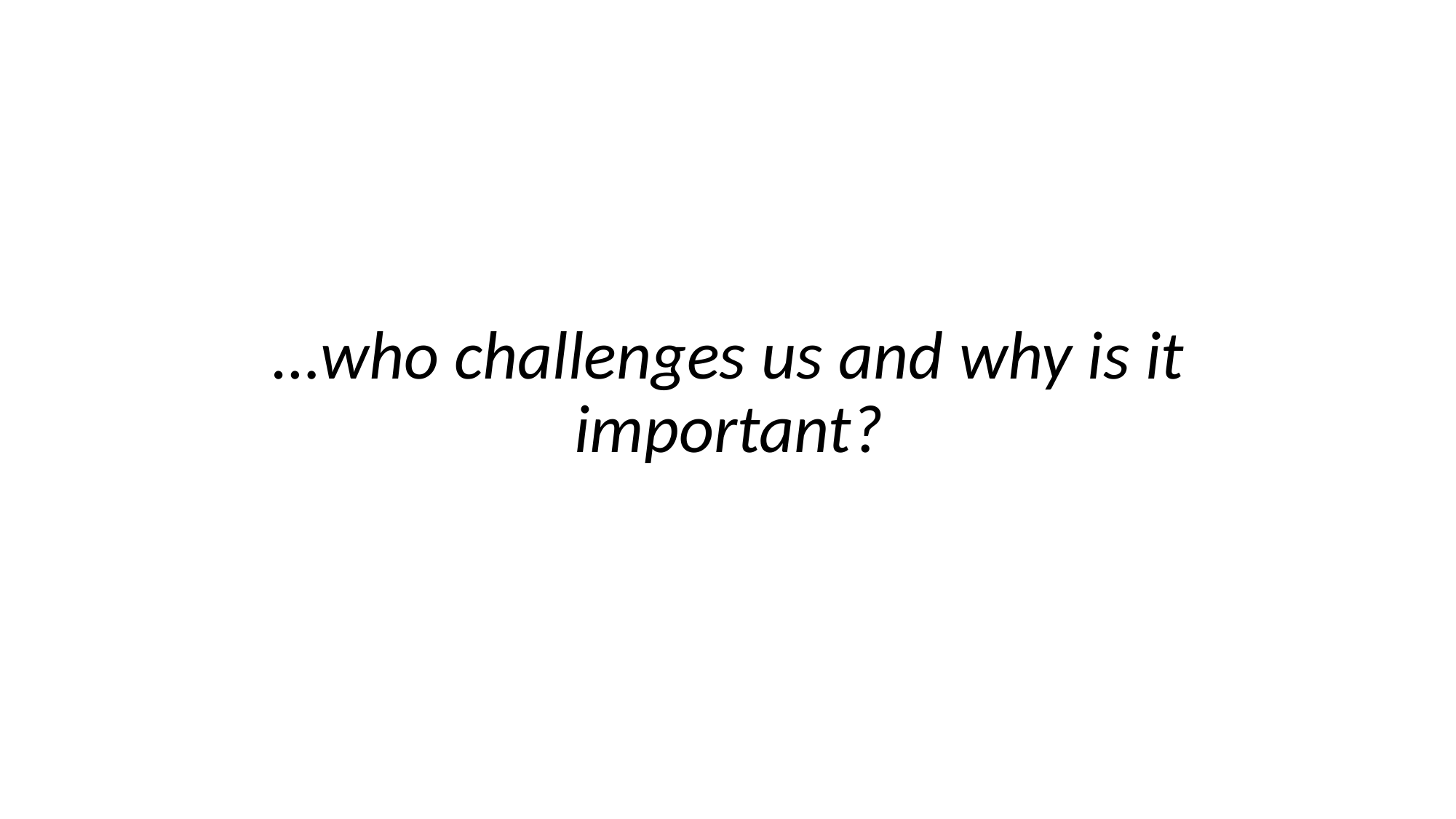

# …who challenges us and why is it important?